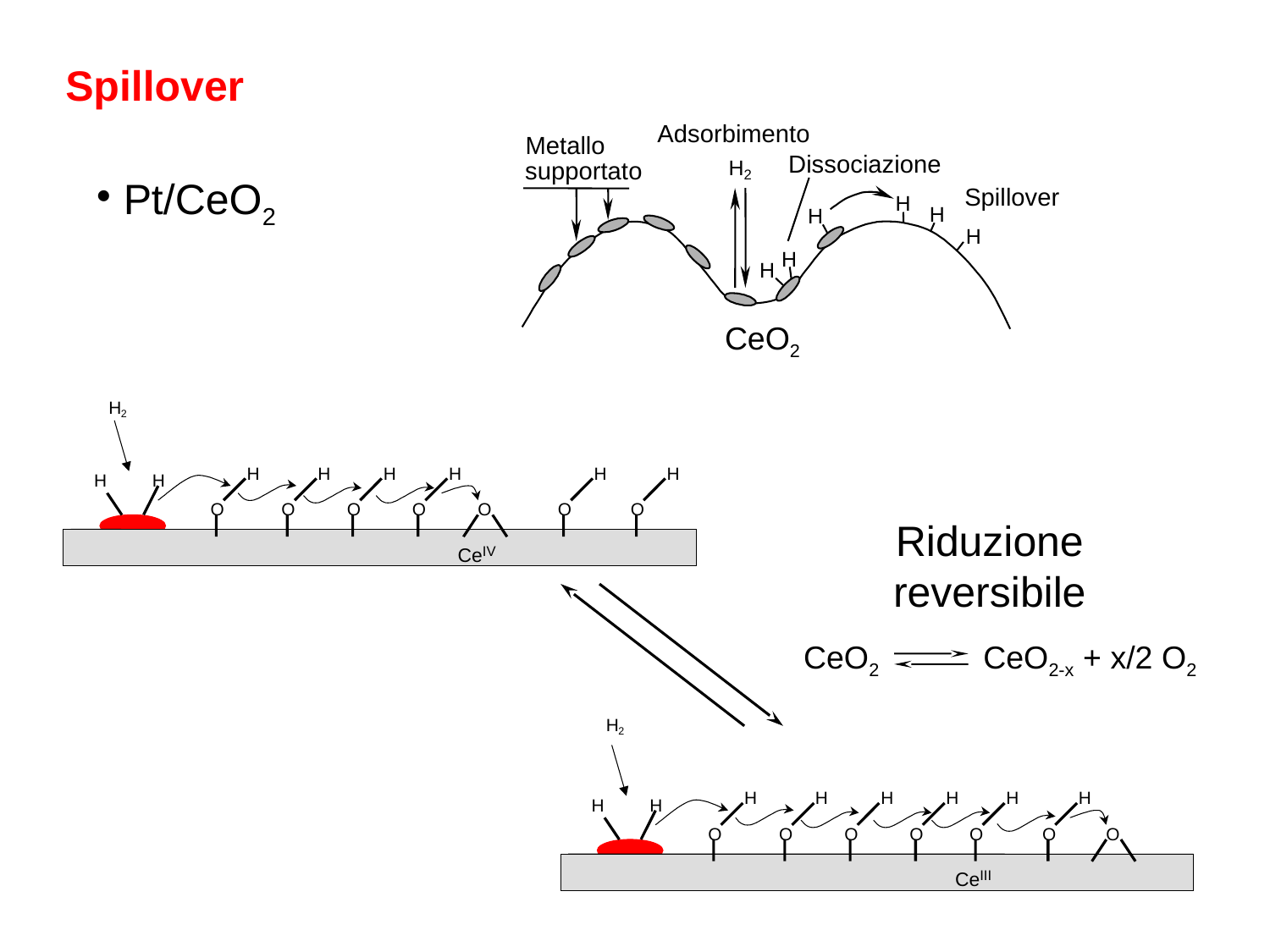

Spillover

Adsorbimento

Metallo

Dissociazione
H
supportato
2

Spillover

H

H

H

H

H

H

CeO2
Pt/CeO2

H
2

H

O

H

O

H

O

H

O

H

O

H

O

H
H

O

IV
Ce
Riduzione
reversibile

CeO2
CeO2-x + x/2 O2

H
2

H

O

H

O

H

O

H

O

H

O

H

O

H
H

O

III
Ce